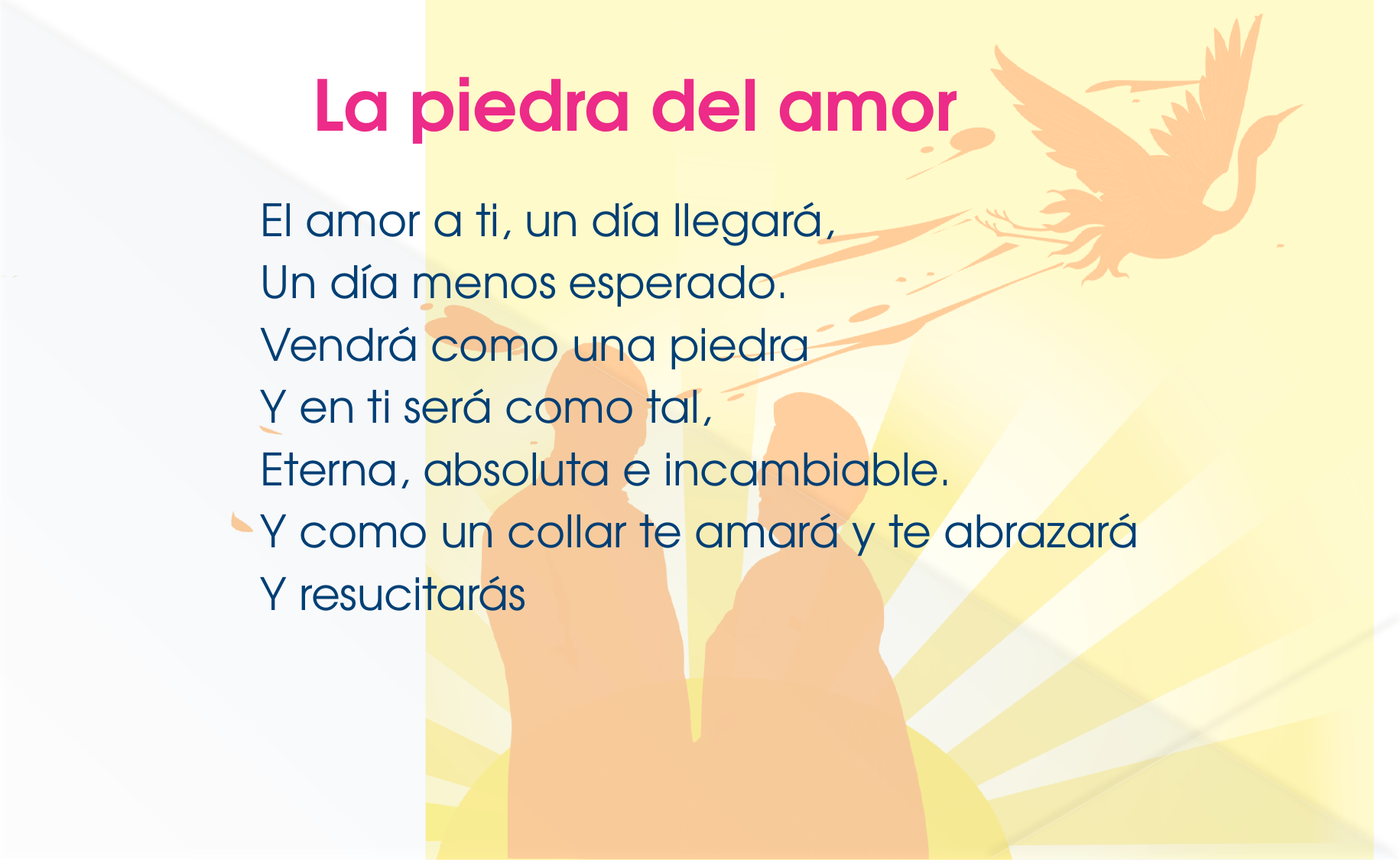

# La piedra del amor
El amor a ti, un día llegará,
Un día menos esperado.
Vendrá como una piedra
Y en ti será como tal,
Eterna, absoluta e incambiable.
Y como un collar te amará y te abrazará
Y resucitarás